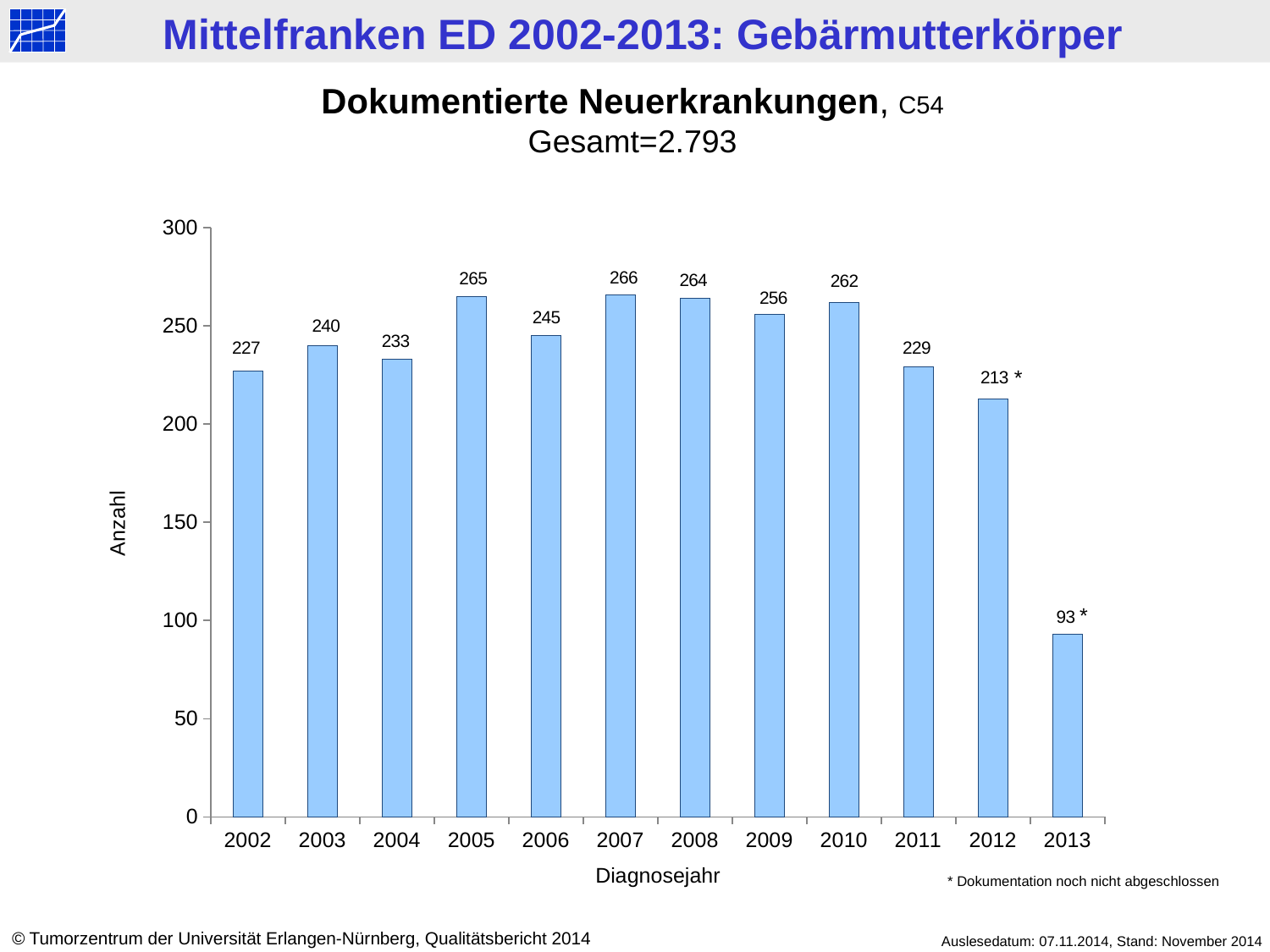

Dokumentierte Neuerkrankungen, C54
Gesamt=2.793

### Chart

| Category | Datenreihe 1 |
|---|---|
| 2002 | 227.0 |
| 2003 | 240.0 |
| 2004 | 233.0 |
| 2005 | 265.0 |
| 2006 | 245.0 |
| 2007 | 266.0 |
| 2008 | 264.0 |
| 2009 | 256.0 |
| 2010 | 262.0 |
| 2011 | 229.0 |
| 2012 | 213.0 |
| 2013 | 93.0 |
*
Anzahl
*
Diagnosejahr
* Dokumentation noch nicht abgeschlossen